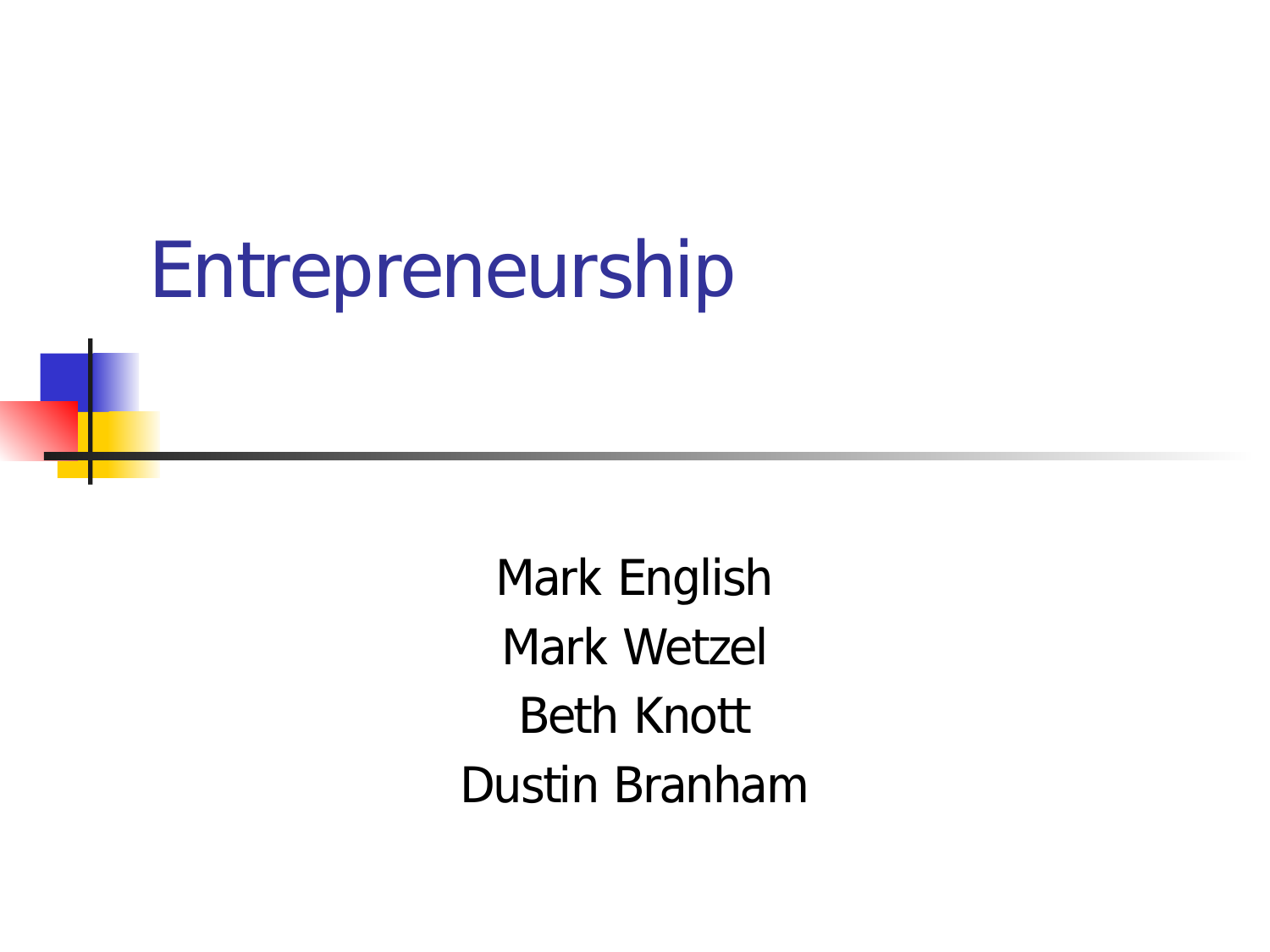

# Entrepreneurship
Mark English
Mark Wetzel
Beth Knott
Dustin Branham